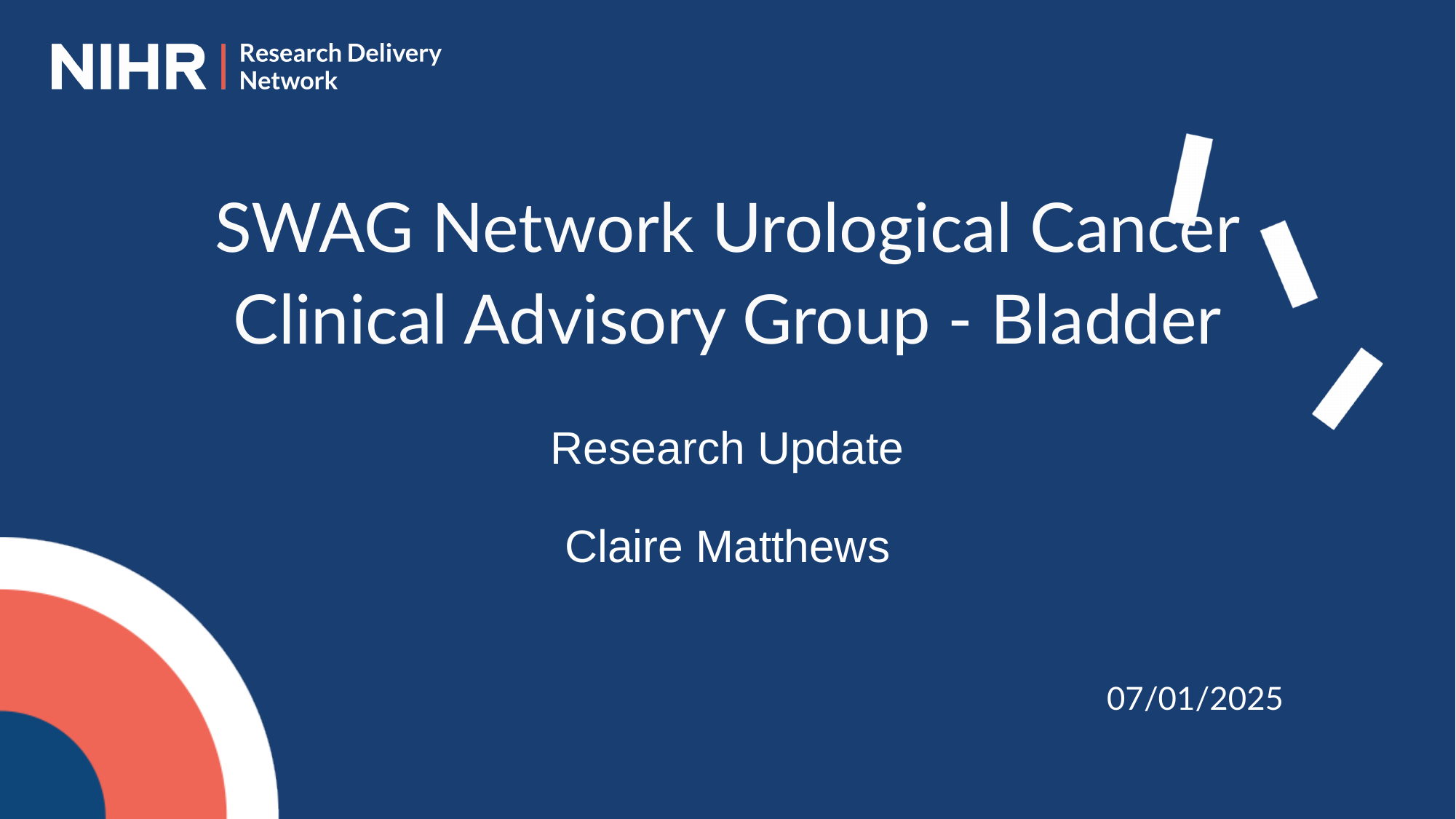

SWAG Network Urological Cancer
Clinical Advisory Group - Bladder
Research Update

Claire Matthews
07/01/2025